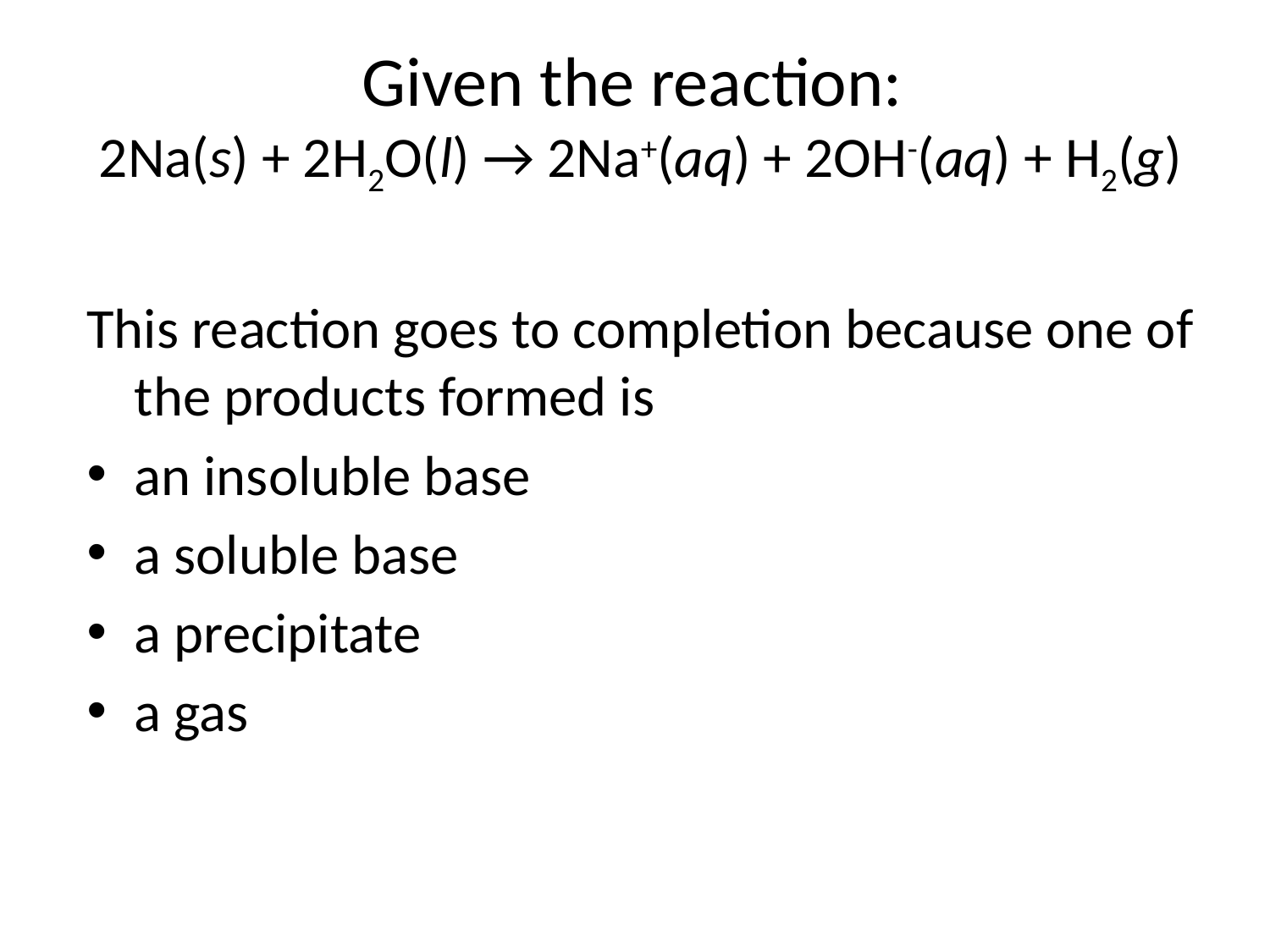

# Given the reaction: 2Na(s) + 2H2O(l) → 2Na+(aq) + 2OH-(aq) + H2(g)
This reaction goes to completion because one of the products formed is
an insoluble base
a soluble base
a precipitate
a gas